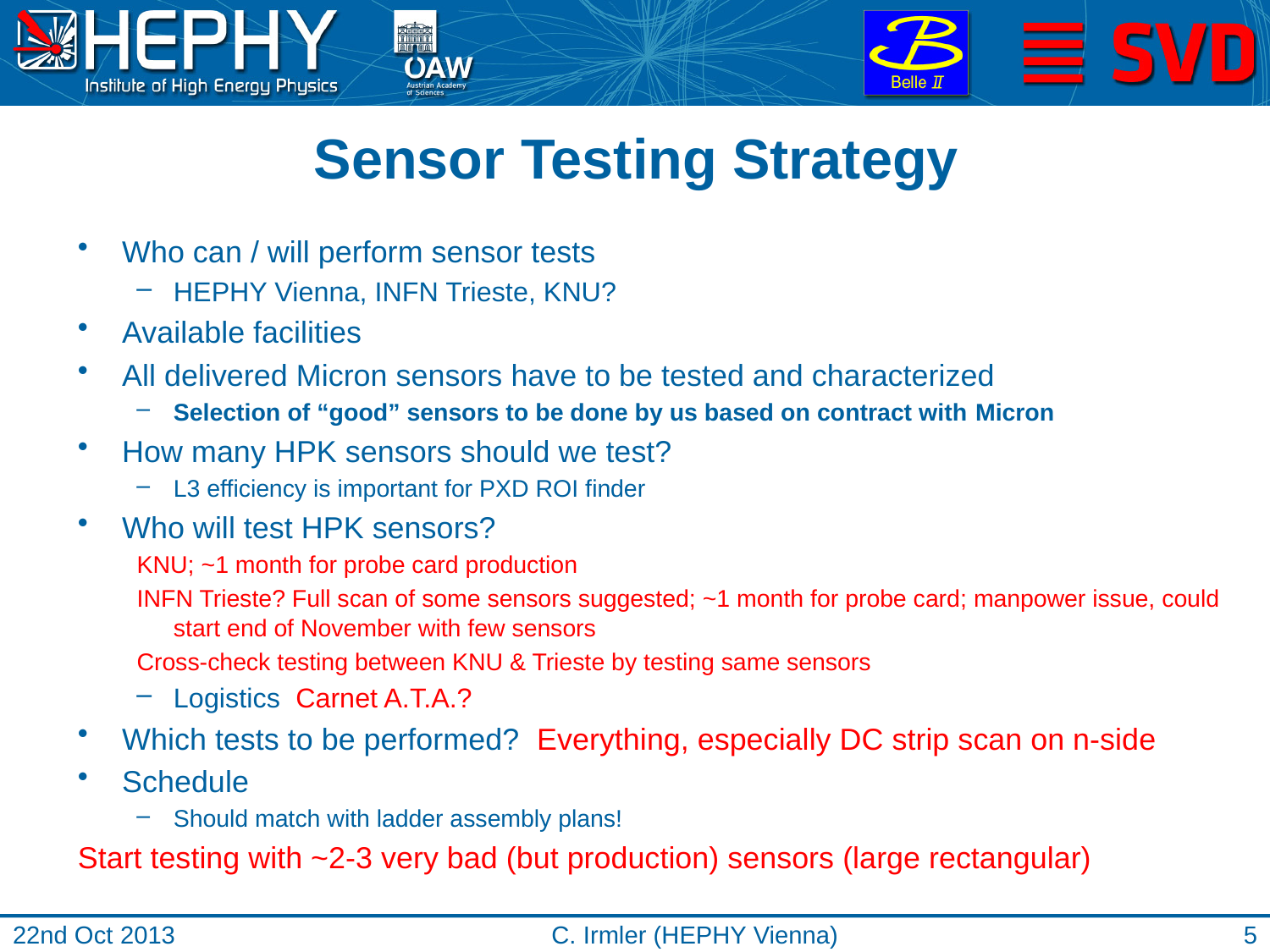

# Sensor Testing Strategy
Who can / will perform sensor tests
HEPHY Vienna, INFN Trieste, KNU?
Available facilities
All delivered Micron sensors have to be tested and characterized
Selection of “good” sensors to be done by us based on contract with Micron
How many HPK sensors should we test?
L3 efficiency is important for PXD ROI finder
Who will test HPK sensors?
KNU; ~1 month for probe card production
INFN Trieste? Full scan of some sensors suggested; ~1 month for probe card; manpower issue, could start end of November with few sensors
Cross-check testing between KNU & Trieste by testing same sensors
Logistics  Carnet A.T.A.?
Which tests to be performed?  Everything, especially DC strip scan on n-side
Schedule
Should match with ladder assembly plans!
Start testing with ~2-3 very bad (but production) sensors (large rectangular)
22nd Oct 2013
C. Irmler (HEPHY Vienna)
5